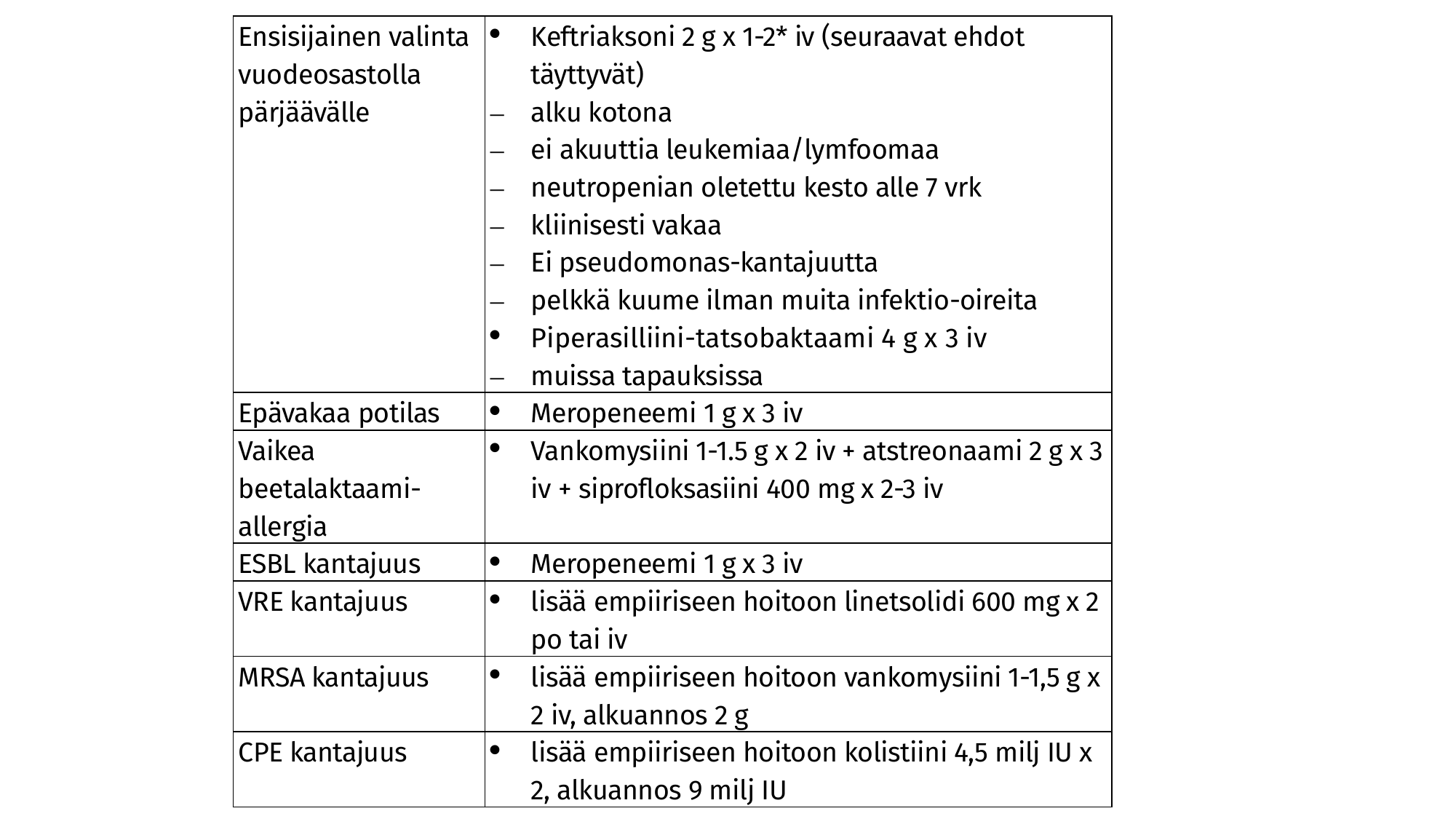

| Ensisijainen valinta vuodeosastolla pärjäävälle | Keftriaksoni 2 g x 1-2\* iv (seuraavat ehdot täyttyvät) alku kotona ei akuuttia leukemiaa/lymfoomaa neutropenian oletettu kesto alle 7 vrk kliinisesti vakaa Ei pseudomonas-kantajuutta pelkkä kuume ilman muita infektio-oireita Piperasilliini-tatsobaktaami 4 g x 3 iv muissa tapauksissa |
| --- | --- |
| Epävakaa potilas | Meropeneemi 1 g x 3 iv |
| Vaikea beetalaktaami-allergia | Vankomysiini 1-1.5 g x 2 iv + atstreonaami 2 g x 3 iv + siprofloksasiini 400 mg x 2-3 iv |
| ESBL kantajuus | Meropeneemi 1 g x 3 iv |
| VRE kantajuus | lisää empiiriseen hoitoon linetsolidi 600 mg x 2 po tai iv |
| MRSA kantajuus | lisää empiiriseen hoitoon vankomysiini 1-1,5 g x 2 iv, alkuannos 2 g |
| CPE kantajuus | lisää empiiriseen hoitoon kolistiini 4,5 milj IU x 2, alkuannos 9 milj IU |